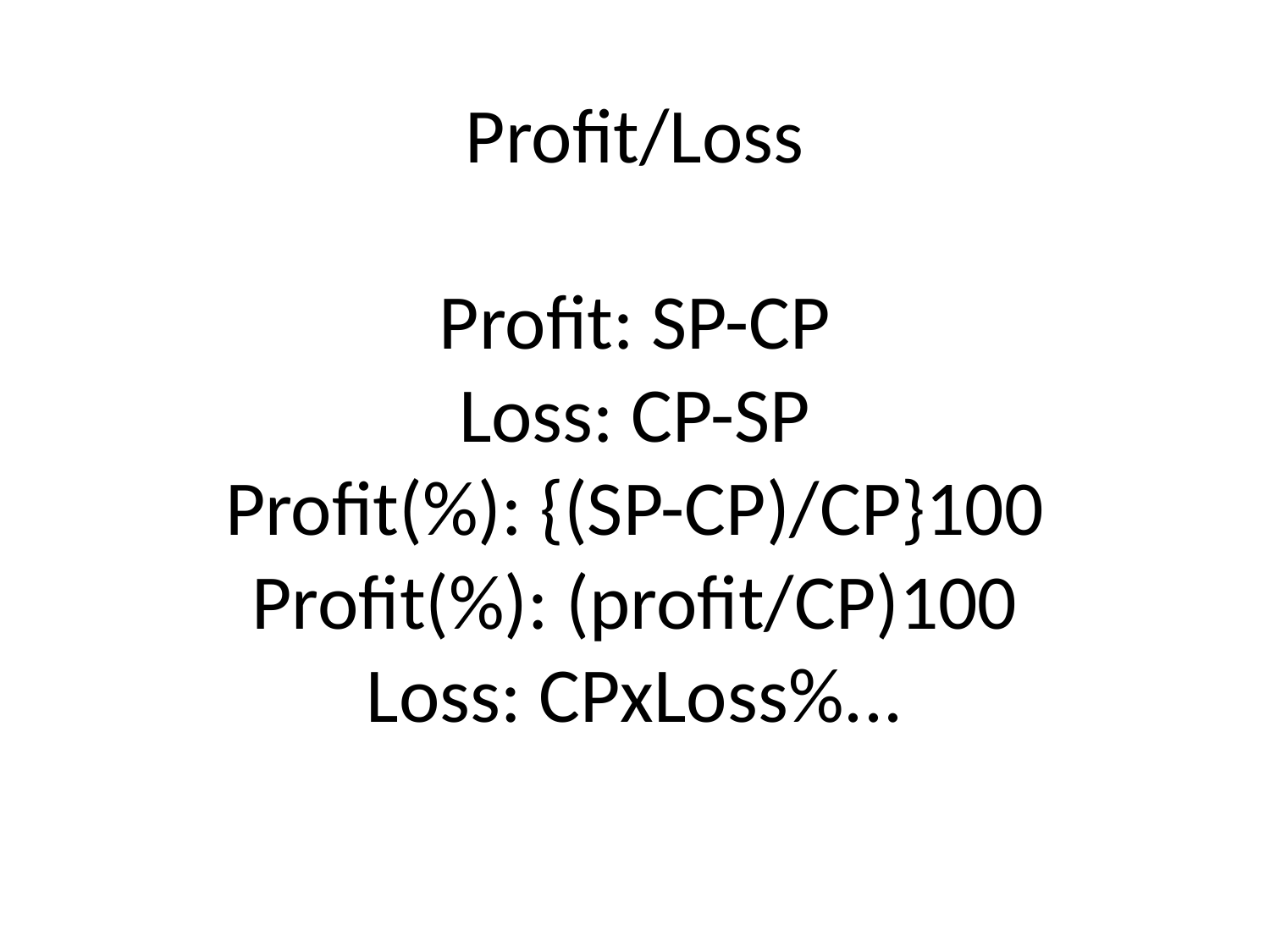

# Profit/Loss Profit: SP-CP Loss: CP-SP Profit(%): {(SP-CP)/CP}100 Profit(%): (profit/CP)100 Loss: CPxLoss%...